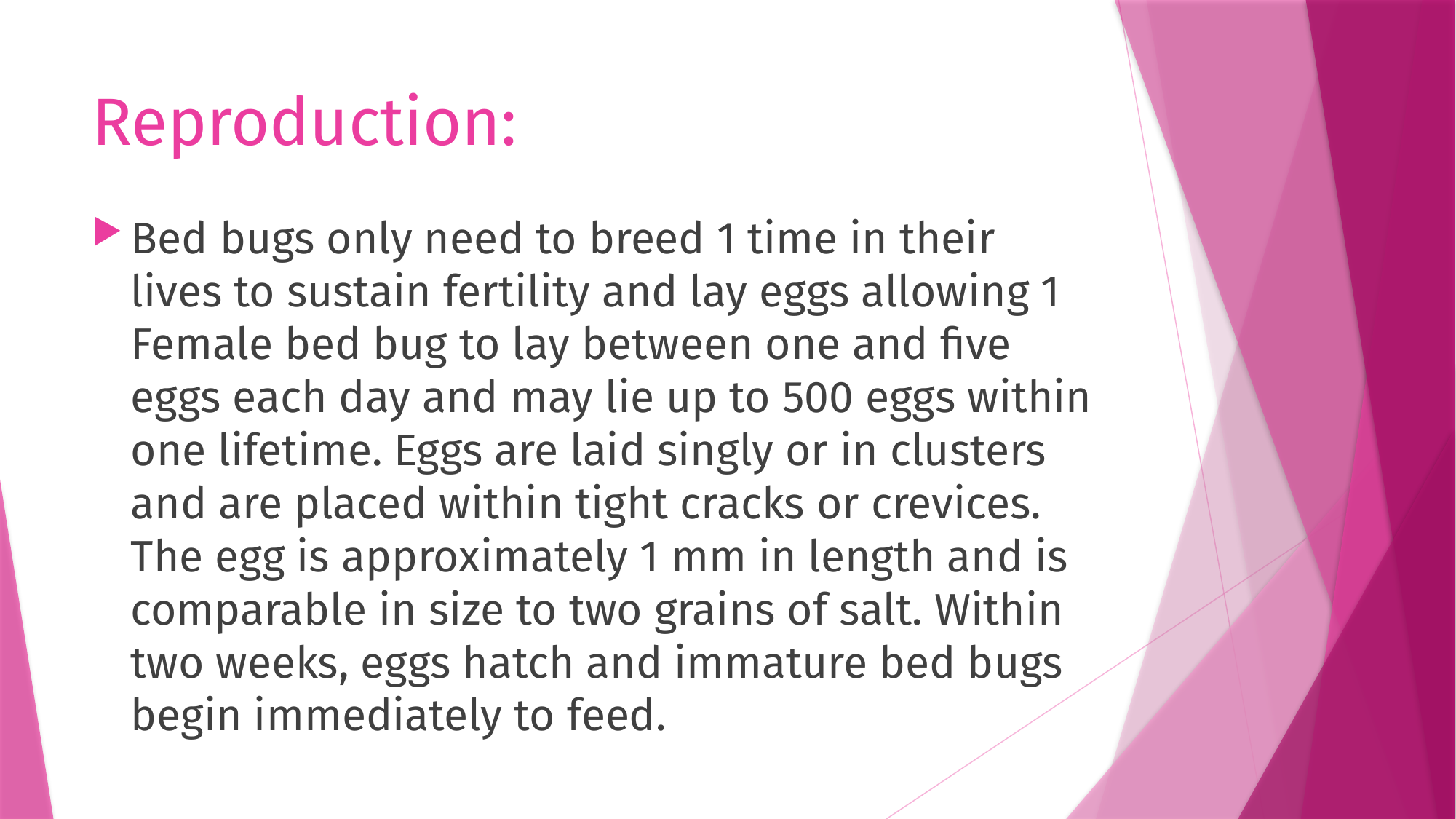

# Reproduction:
Bed bugs only need to breed 1 time in their lives to sustain fertility and lay eggs allowing 1 Female bed bug to lay between one and five eggs each day and may lie up to 500 eggs within one lifetime. Eggs are laid singly or in clusters and are placed within tight cracks or crevices. The egg is approximately 1 mm in length and is comparable in size to two grains of salt. Within two weeks, eggs hatch and immature bed bugs begin immediately to feed.